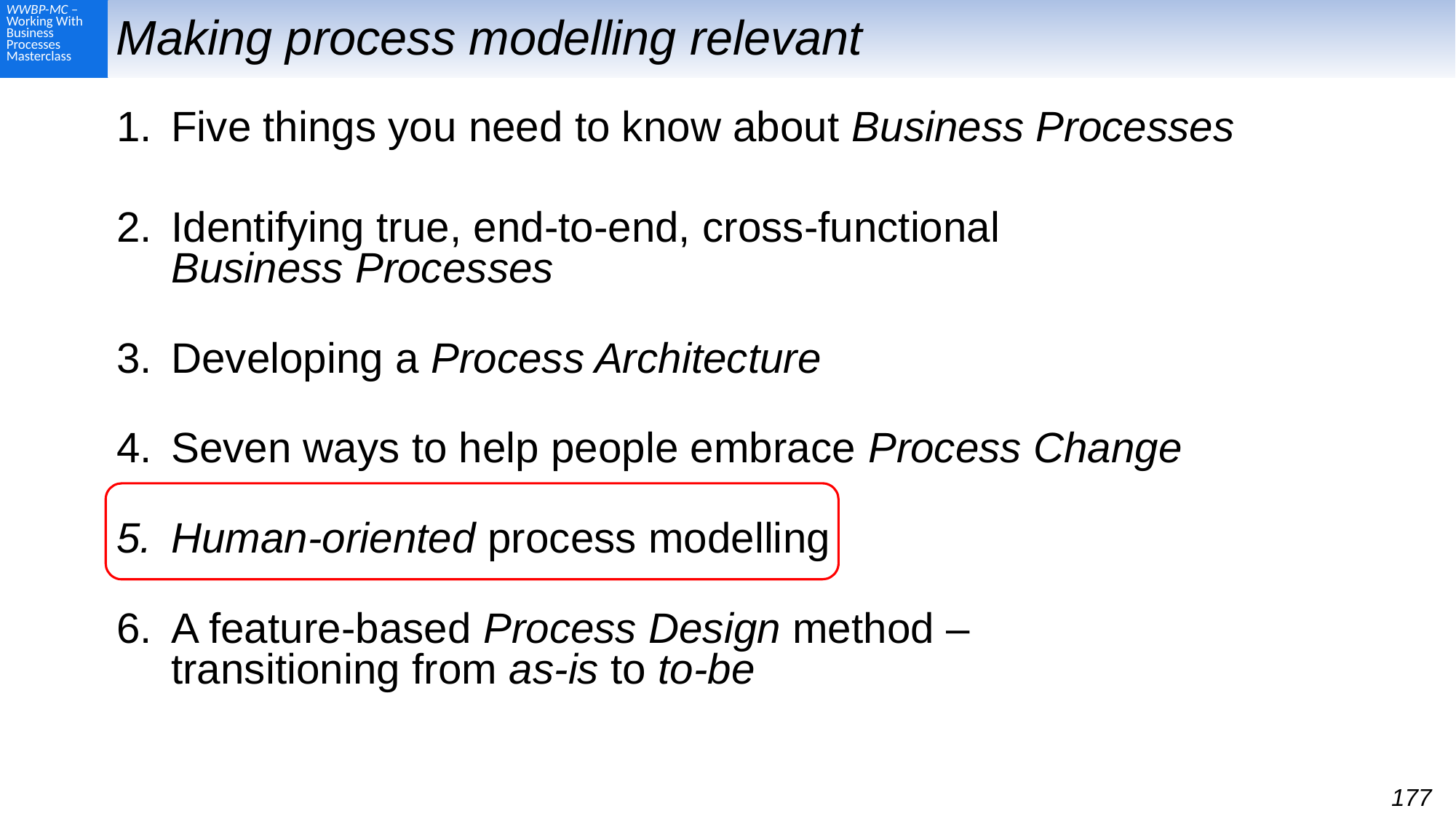

# Making process modelling relevant
Five things you need to know about Business Processes
Identifying true, end-to-end, cross-functional
Business Processes
Developing a Process Architecture
Seven ways to help people embrace Process Change
Human-oriented process modelling
A feature-based Process Design method –
transitioning from as-is to to-be